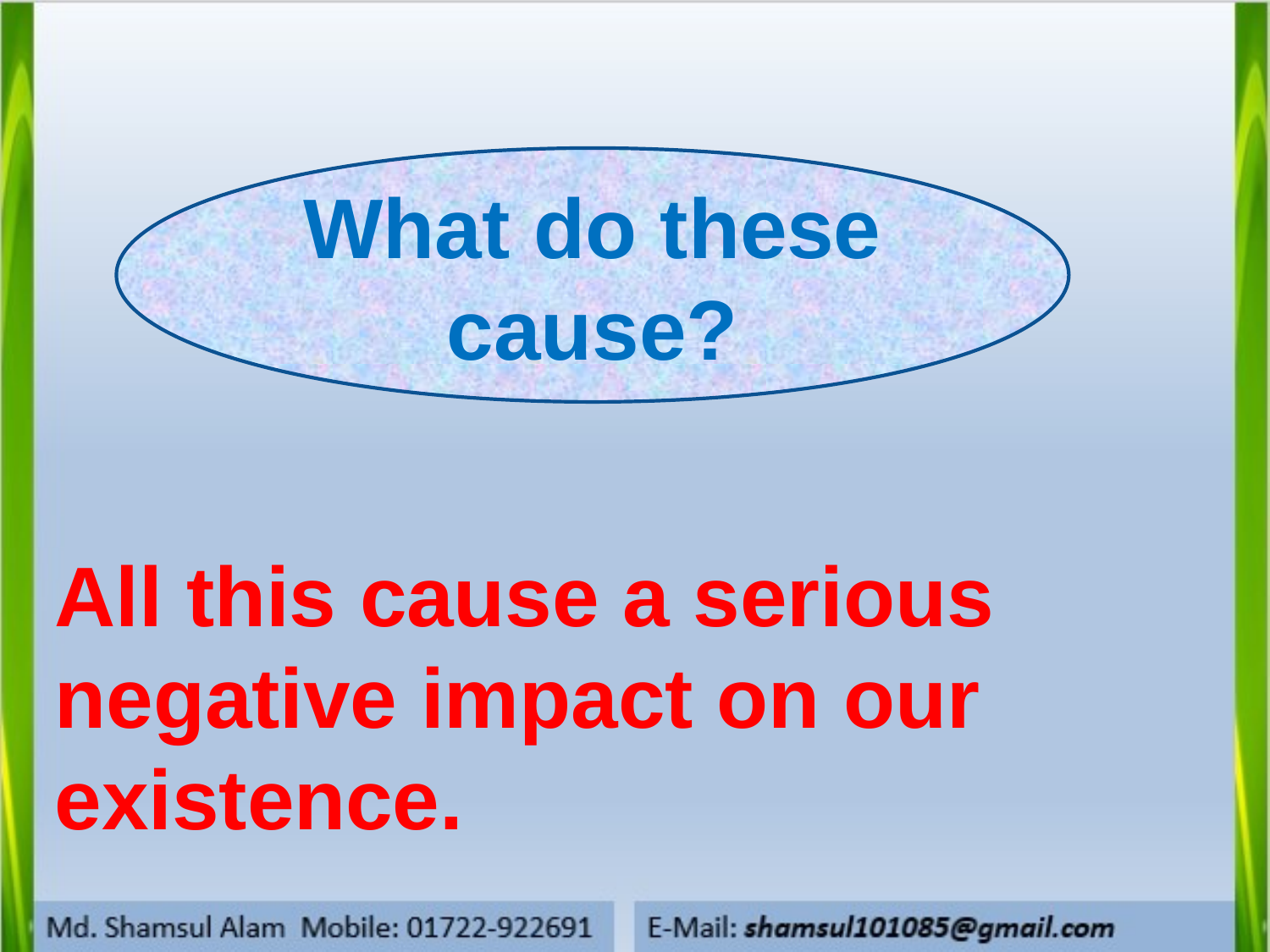

What do these cause?
All this cause a serious negative impact on our existence.